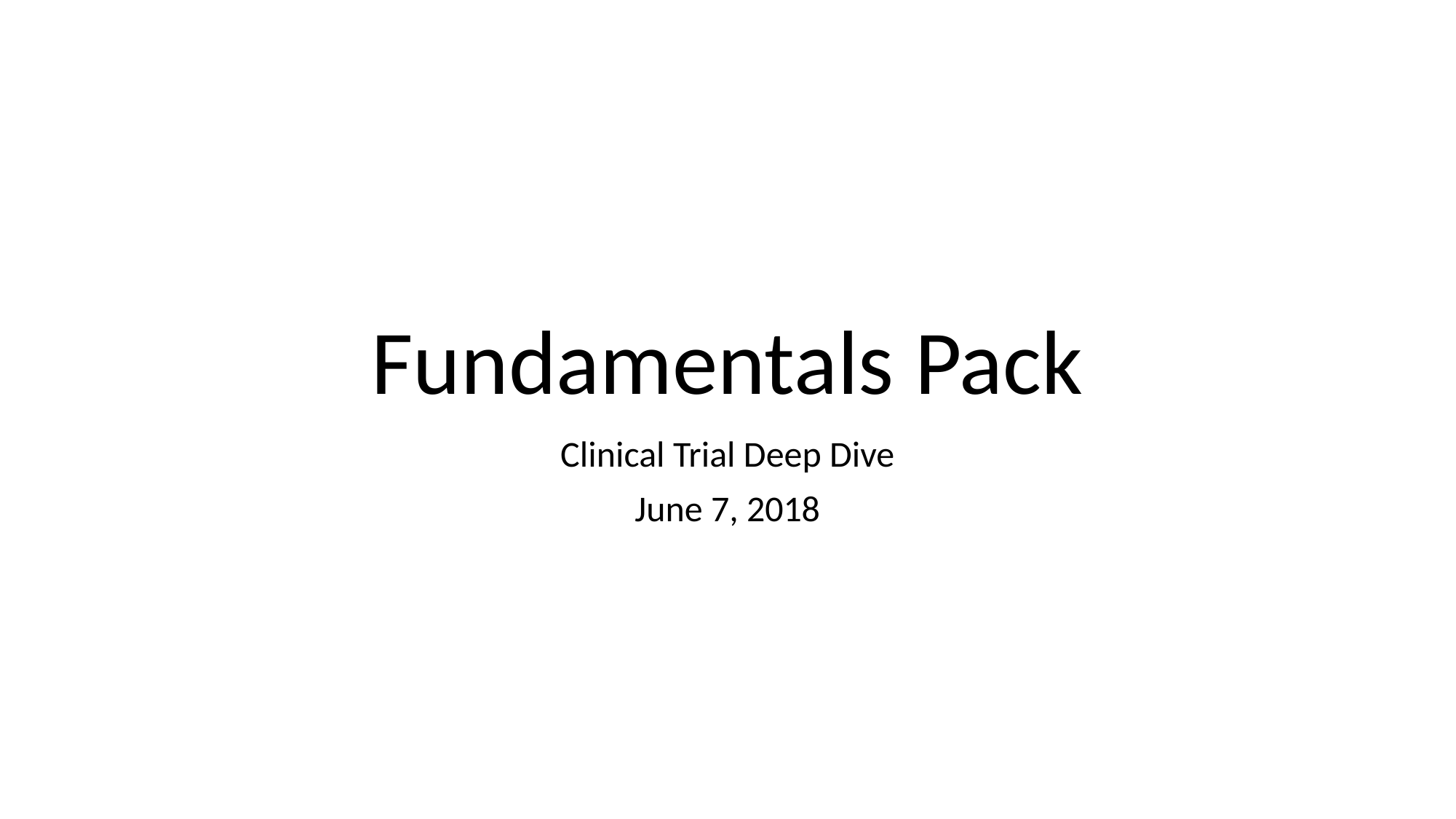

# Fundamentals Pack
Clinical Trial Deep Dive
June 7, 2018